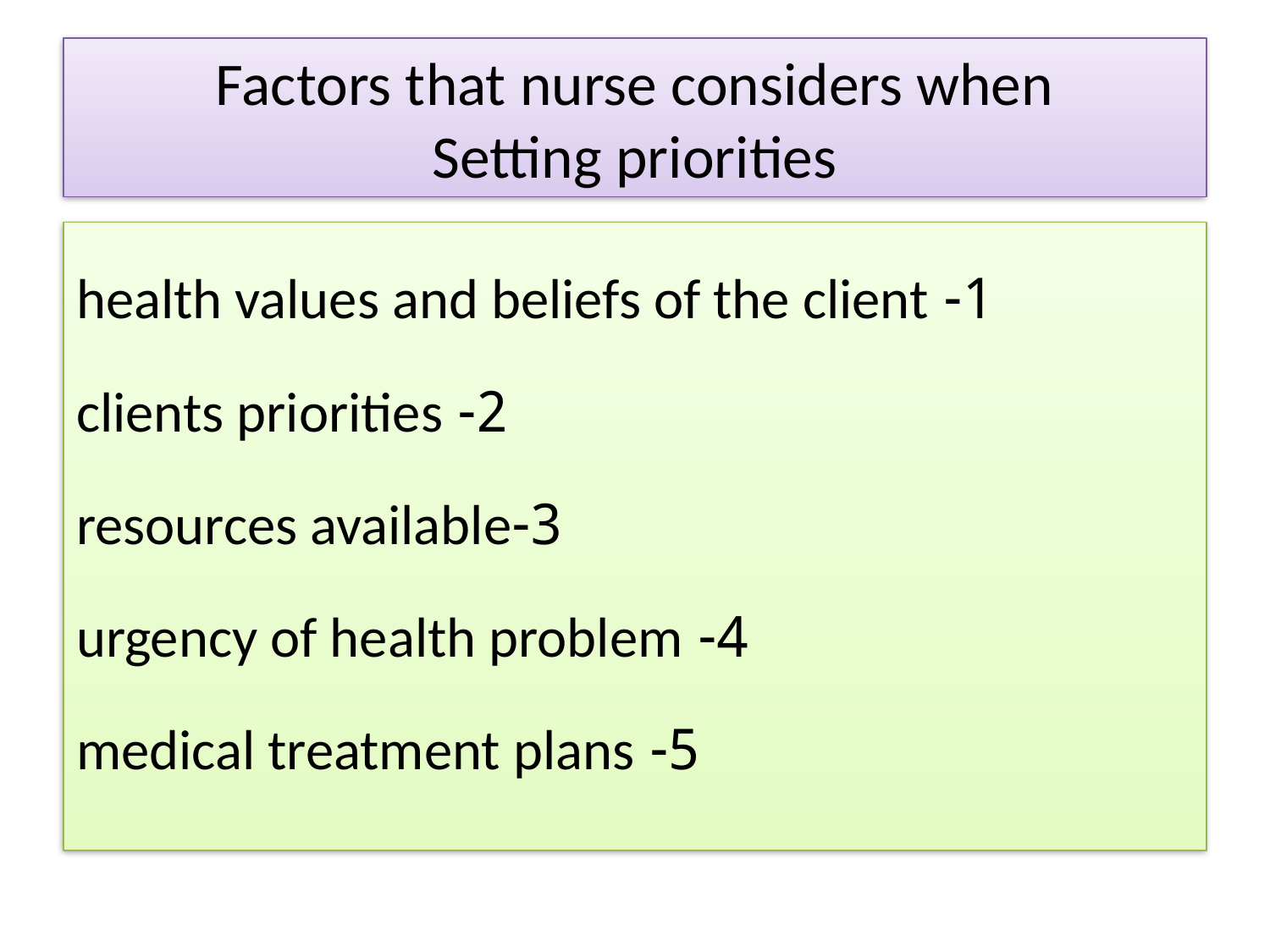

# Factors that nurse considers when Setting priorities
1- health values and beliefs of the client
 2- clients priorities
3-resources available
4- urgency of health problem
5- medical treatment plans